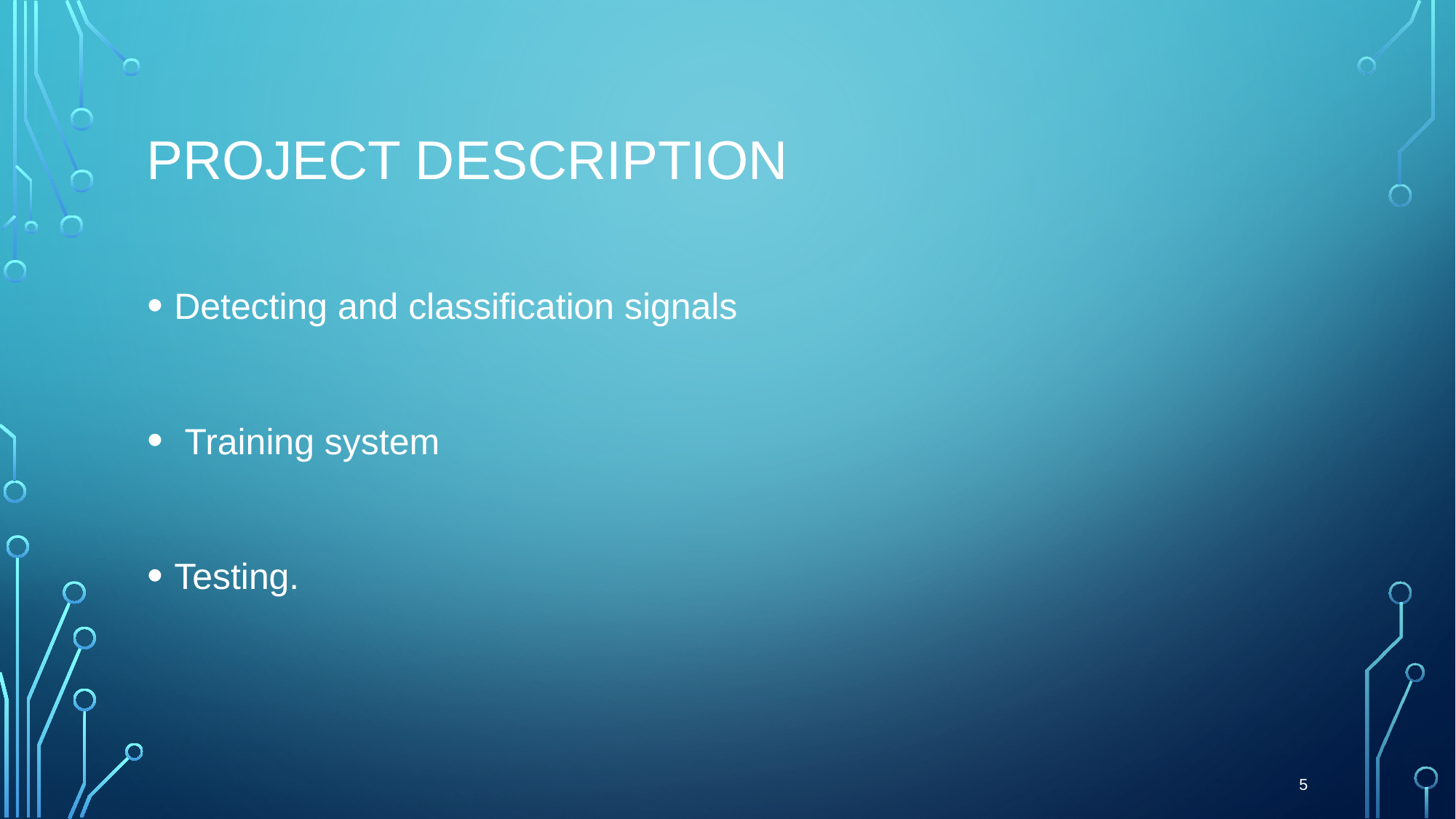

Project Description
Detecting and classification signals

 Training system

Testing.
5